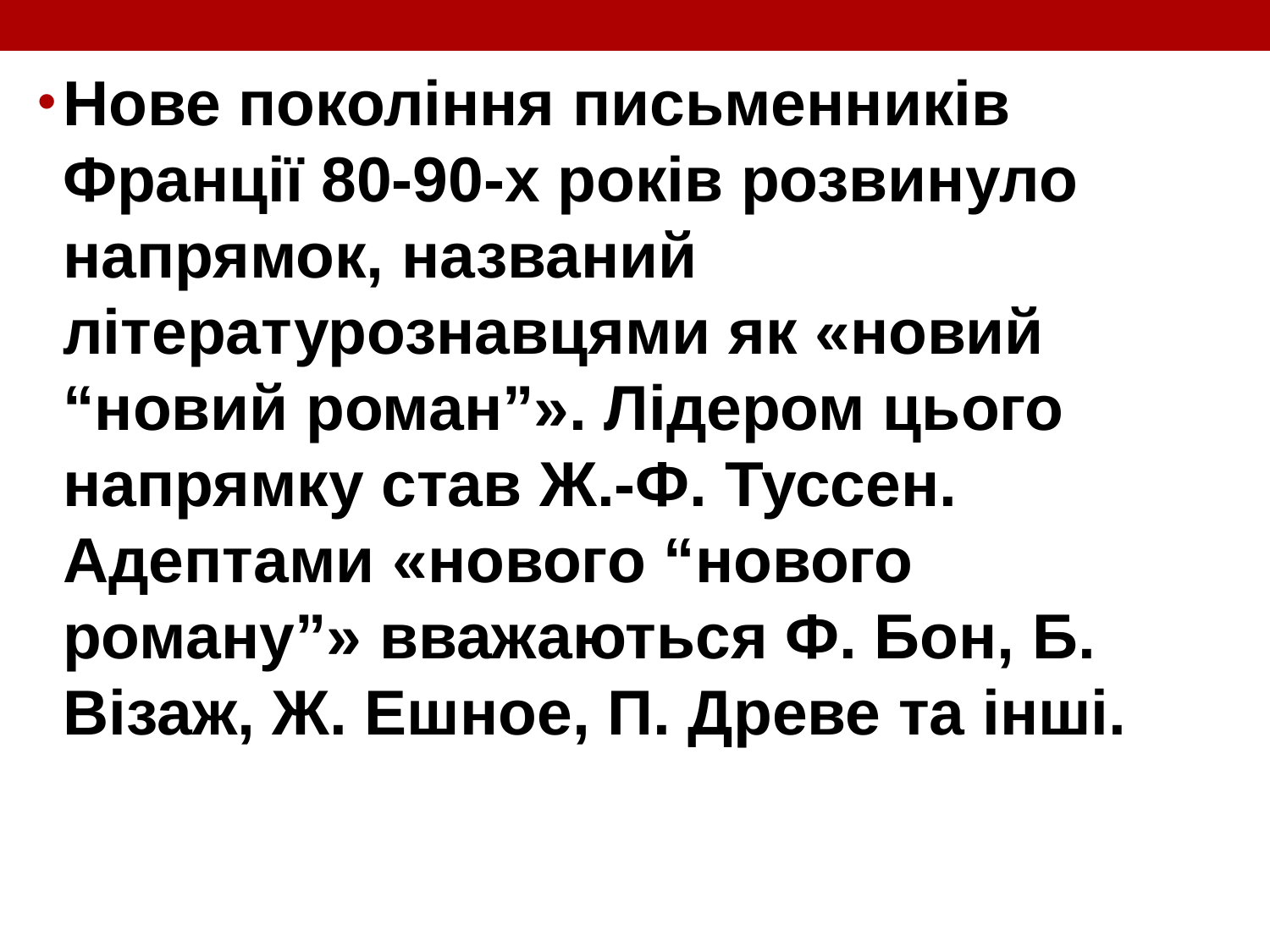

Нове покоління письменників Франції 80-90-х років розвинуло напрямок, названий літературознавцями як «новий “новий роман”». Лідером цього напрямку став Ж.-Ф. Туссен. Адептами «нового “нового роману”» вважаються Ф. Бон, Б. Візаж, Ж. Ешное, П. Древе та інші.